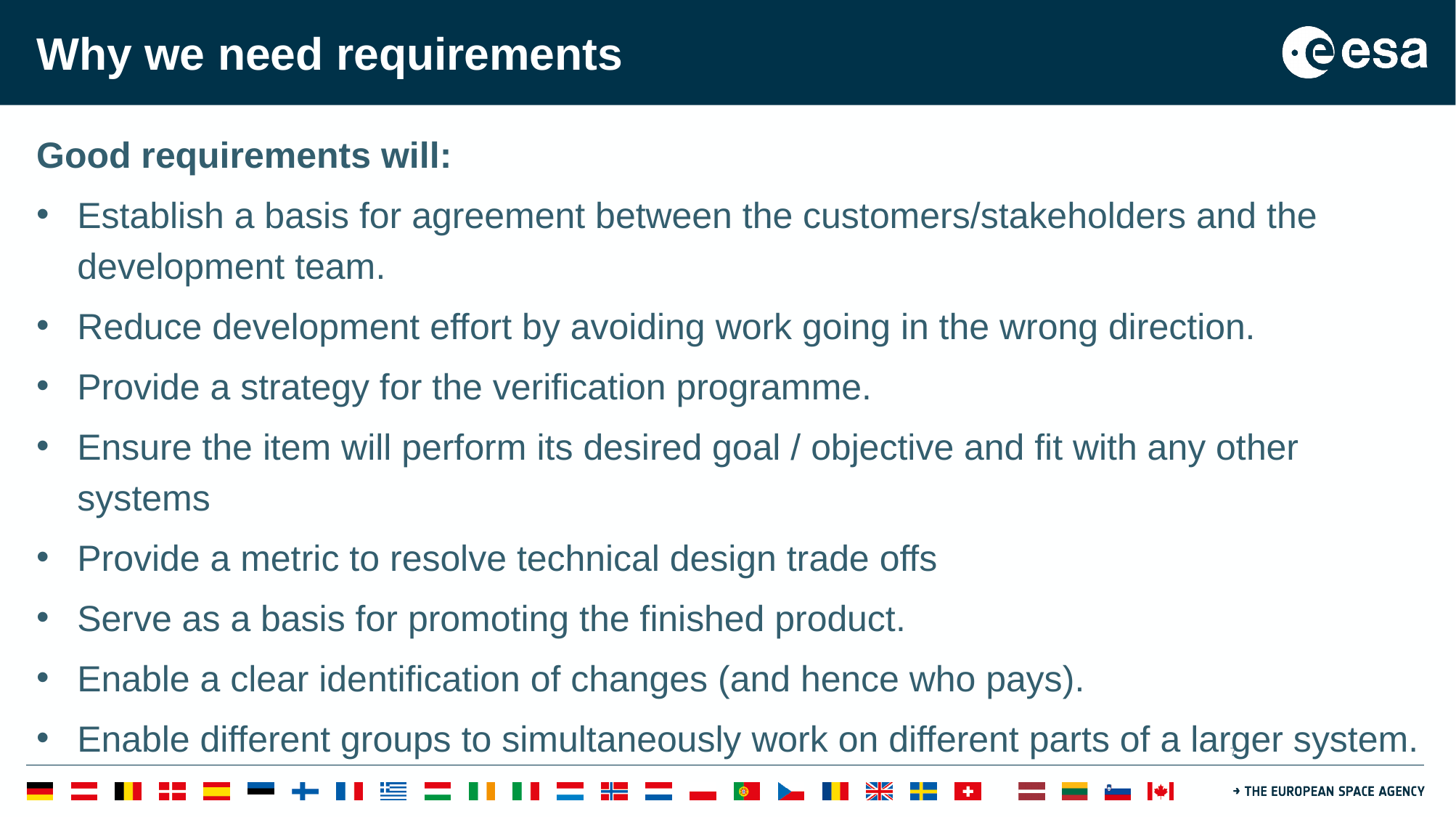

# Why we need requirements
Good requirements will:
Establish a basis for agreement between the customers/stakeholders and the development team.
Reduce development effort by avoiding work going in the wrong direction.
Provide a strategy for the verification programme.
Ensure the item will perform its desired goal / objective and fit with any other systems
Provide a metric to resolve technical design trade offs
Serve as a basis for promoting the finished product.
Enable a clear identification of changes (and hence who pays).
Enable different groups to simultaneously work on different parts of a larger system.